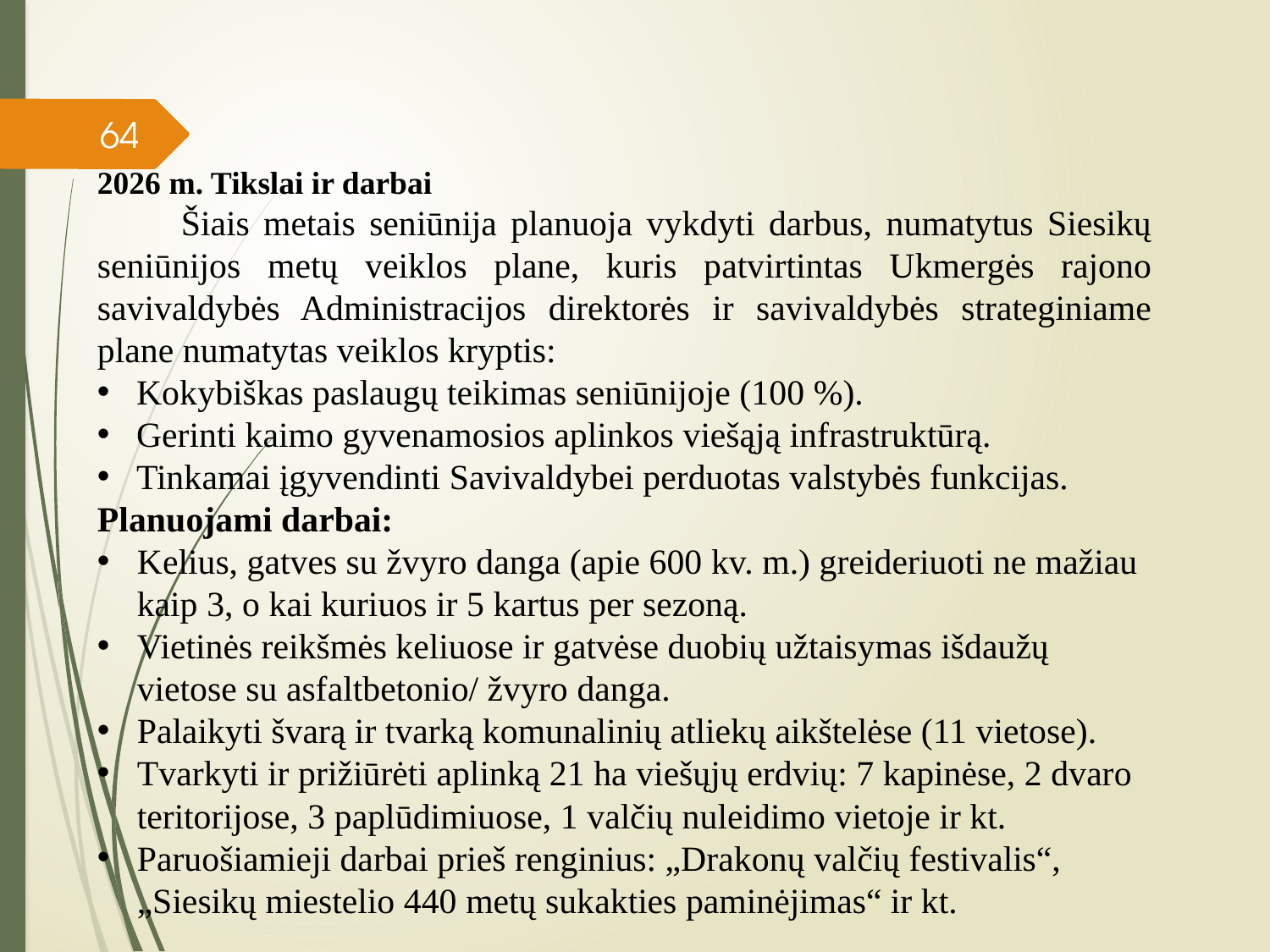

64
2026 m. Tikslai ir darbai
      Šiais metais seniūnija planuoja vykdyti darbus, numatytus Siesikų seniūnijos metų veiklos plane, kuris patvirtintas Ukmergės rajono savivaldybės Administracijos direktorės ir savivaldybės strateginiame plane numatytas veiklos kryptis:
   Kokybiškas paslaugų teikimas seniūnijoje (100 %).
   Gerinti kaimo gyvenamosios aplinkos viešąją infrastruktūrą.
   Tinkamai įgyvendinti Savivaldybei perduotas valstybės funkcijas.
Planuojami darbai:
Kelius, gatves su žvyro danga (apie 600 kv. m.) greideriuoti ne mažiau kaip 3, o kai kuriuos ir 5 kartus per sezoną.
Vietinės reikšmės keliuose ir gatvėse duobių užtaisymas išdaužų vietose su asfaltbetonio/ žvyro danga.
Palaikyti švarą ir tvarką komunalinių atliekų aikštelėse (11 vietose).
Tvarkyti ir prižiūrėti aplinką 21 ha viešųjų erdvių: 7 kapinėse, 2 dvaro teritorijose, 3 paplūdimiuose, 1 valčių nuleidimo vietoje ir kt.
Paruošiamieji darbai prieš renginius: „Drakonų valčių festivalis“, „Siesikų miestelio 440 metų sukakties paminėjimas“ ir kt.